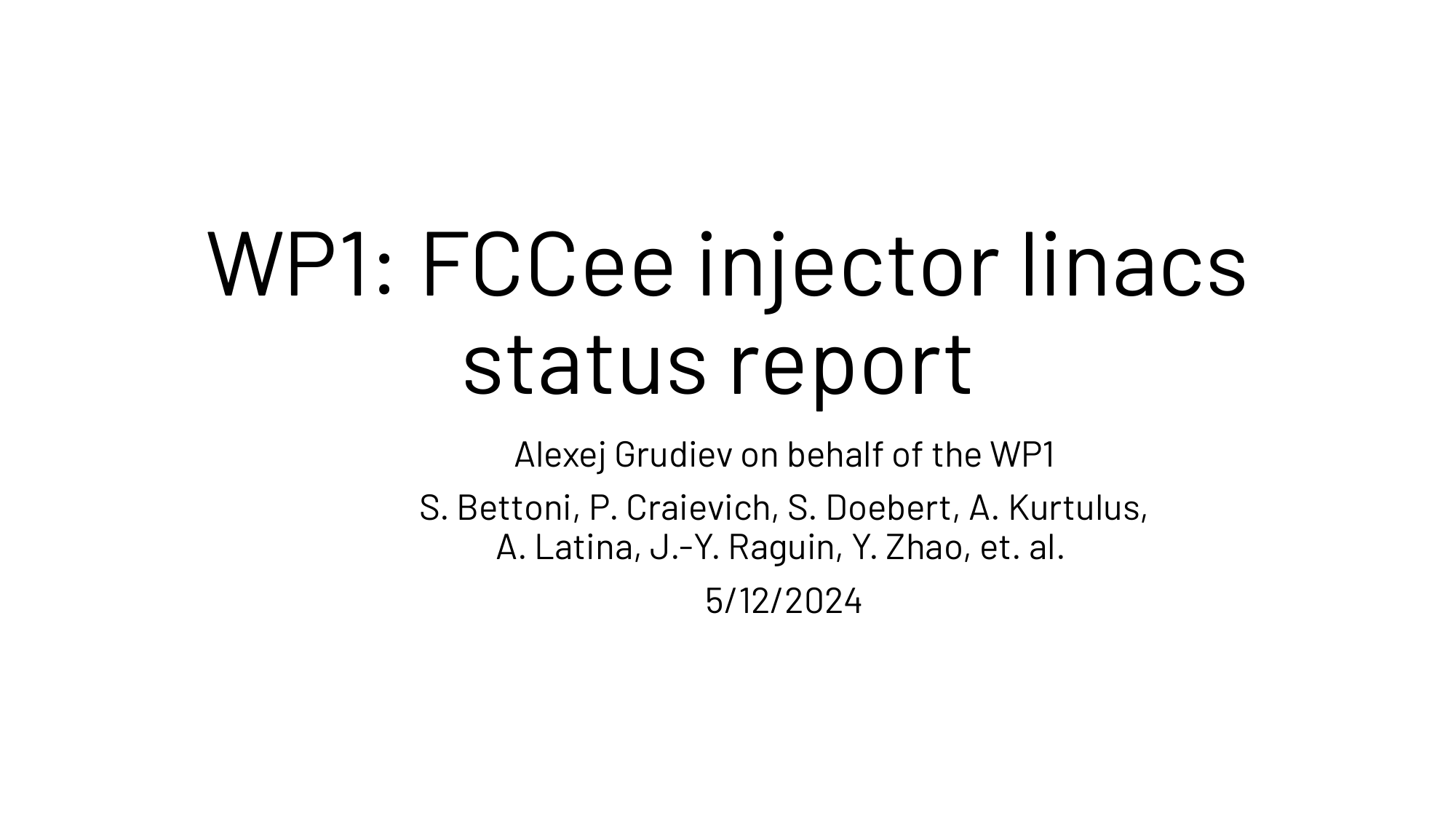

# WP1: FCCee injector linacs status report
Alexej Grudiev on behalf of the WP1
S. Bettoni, P. Craievich, S. Doebert, A. Kurtulus, A. Latina, J.-Y. Raguin, Y. Zhao, et. al.
5/12/2024